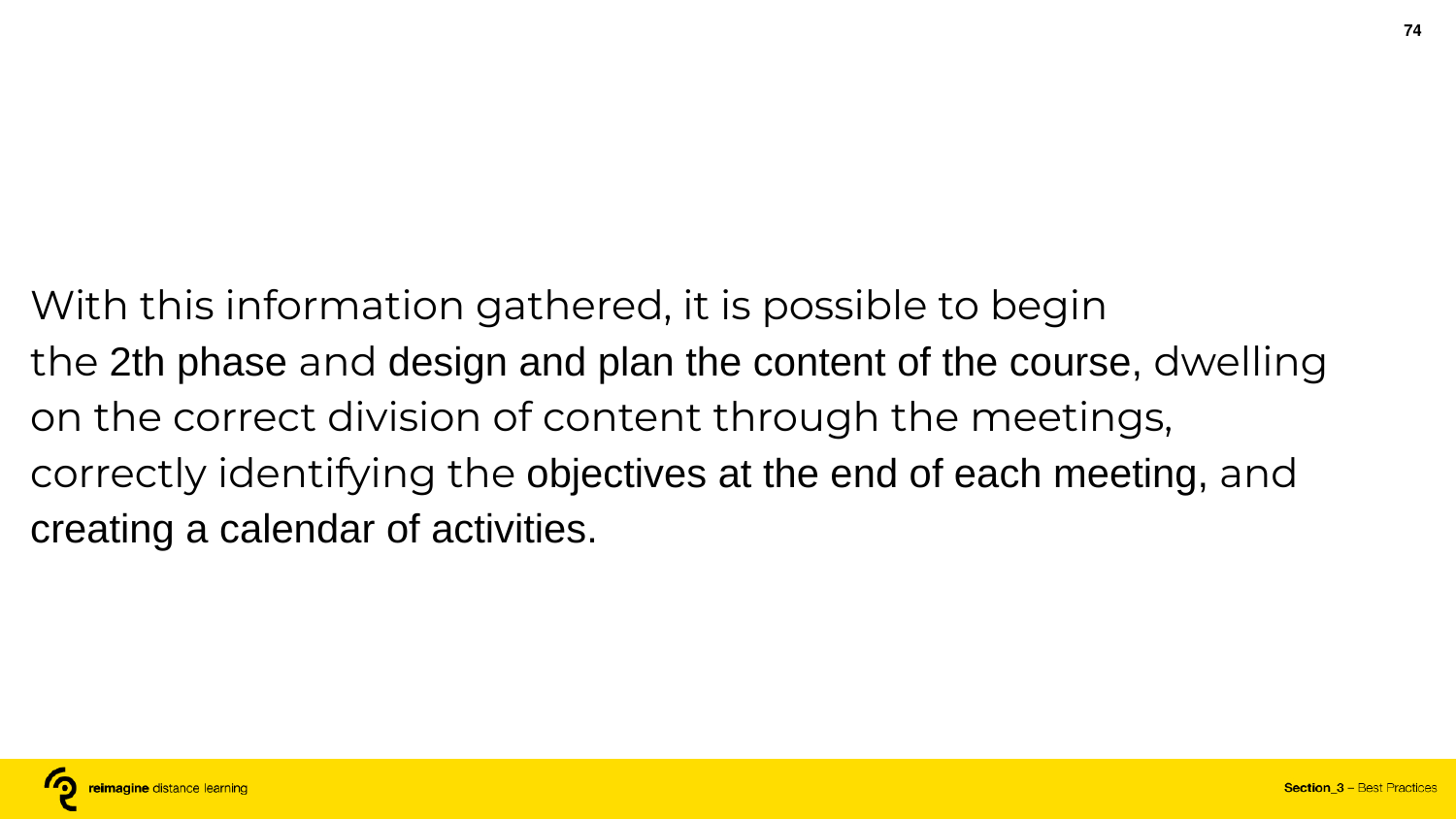

74
With this information gathered, it is possible to begin
the 2th phase and design and plan the content of the course, dwelling on the correct division of content through the meetings, correctly identifying the objectives at the end of each meeting, and creating a calendar of activities.